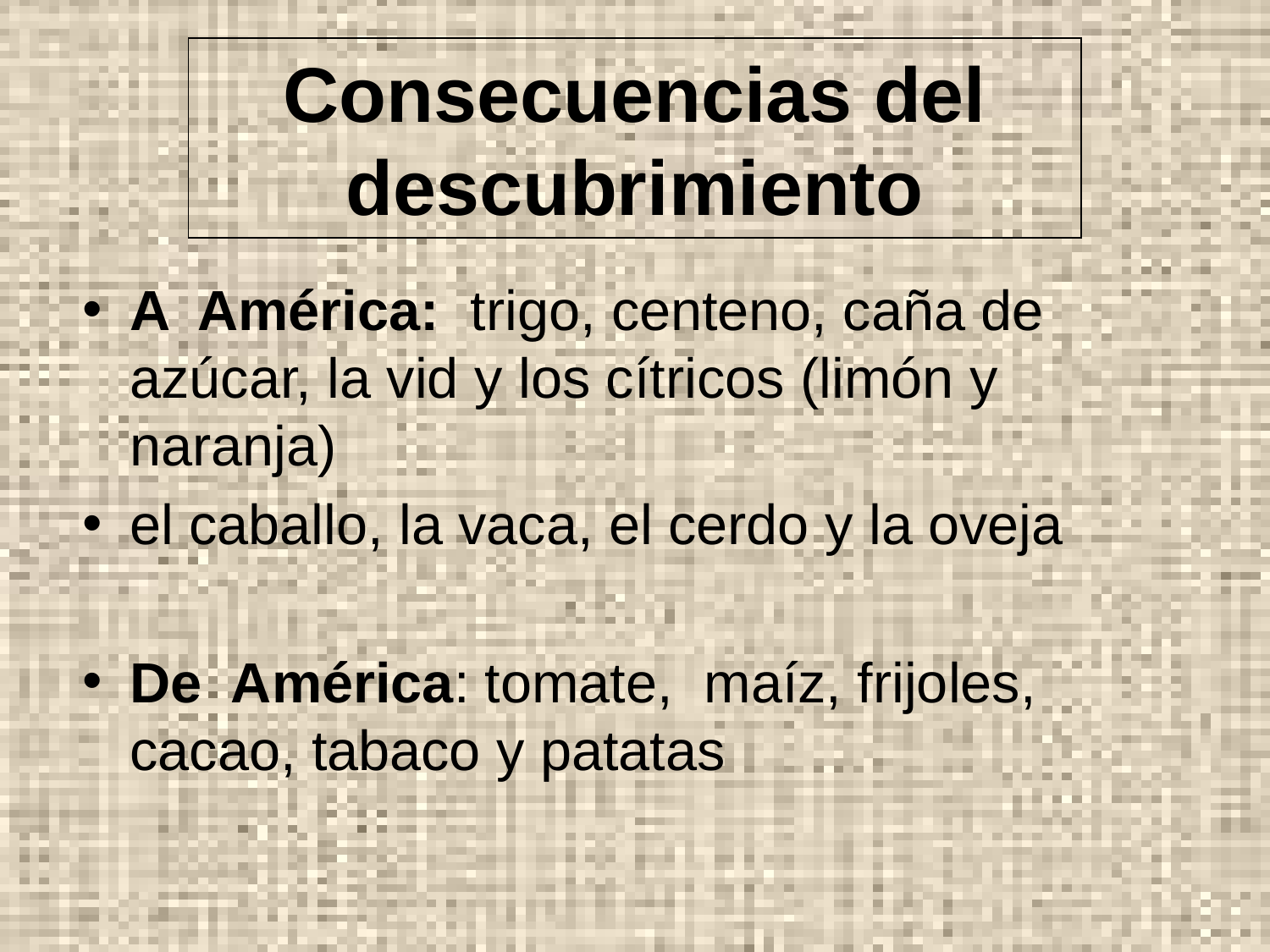

# Consecuencias del descubrimiento
A  América:  trigo, centeno, caña de azúcar, la vid y los cítricos (limón y naranja)
el caballo, la vaca, el cerdo y la oveja

De  América: tomate,  maíz, frijoles, cacao, tabaco y patatas